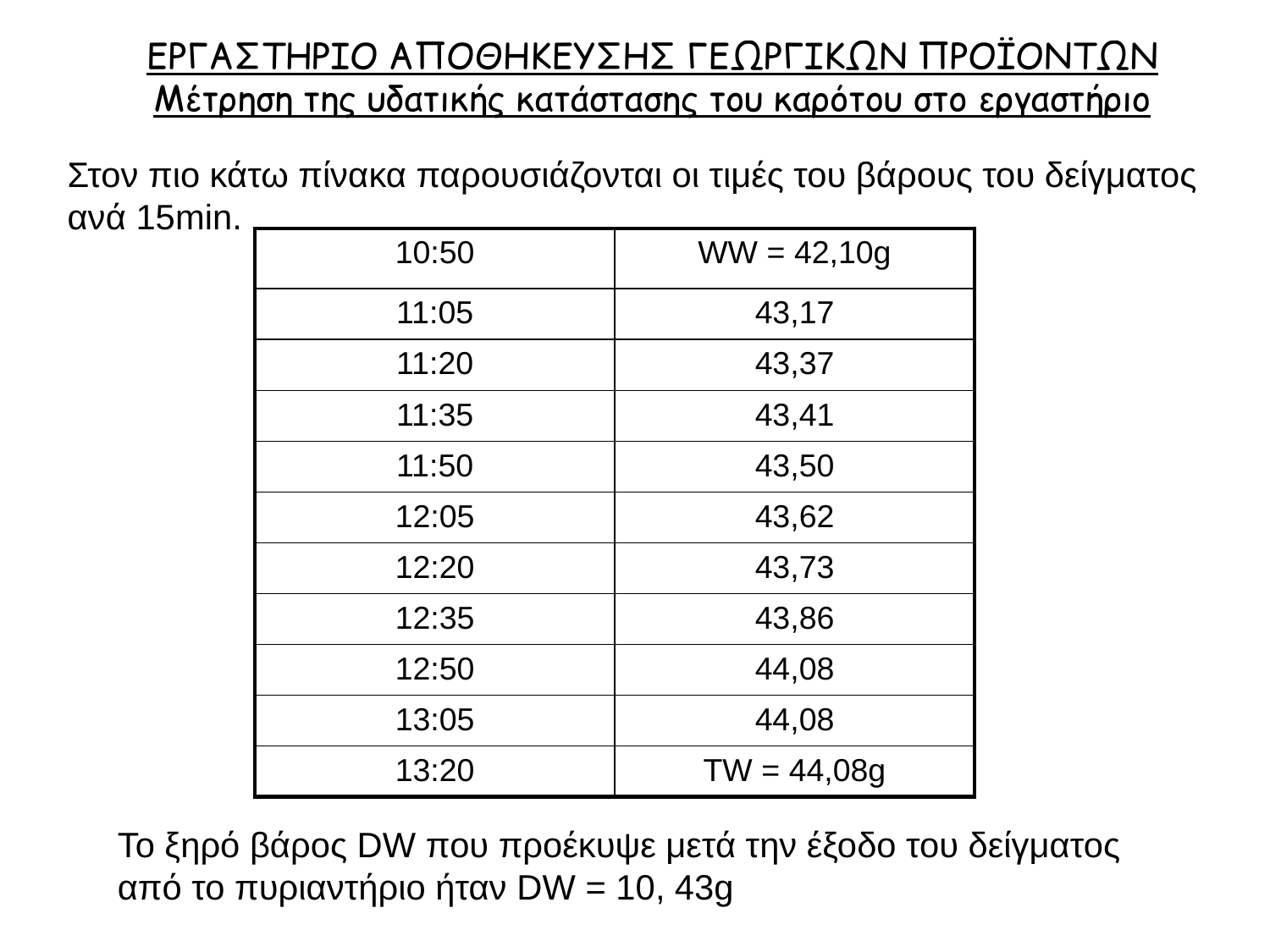

# ΕΡΓΑΣΤΗΡΙΟ ΑΠΟΘΗΚΕΥΣΗΣ ΓΕΩΡΓΙΚΩΝ ΠΡΟΪΟΝΤΩΝ Μέτρηση της υδατικής κατάστασης του καρότου στο εργαστήριο
Στον πιο κάτω πίνακα παρουσιάζονται οι τιμές του βάρους του δείγματος ανά 15min.
| 10:50 | WW = 42,10g |
| --- | --- |
| 11:05 | 43,17 |
| 11:20 | 43,37 |
| 11:35 | 43,41 |
| 11:50 | 43,50 |
| 12:05 | 43,62 |
| 12:20 | 43,73 |
| 12:35 | 43,86 |
| 12:50 | 44,08 |
| 13:05 | 44,08 |
| 13:20 | TW = 44,08g |
Το ξηρό βάρος DW που προέκυψε μετά την έξοδο του δείγματος από το πυριαντήριο ήταν DW = 10, 43g